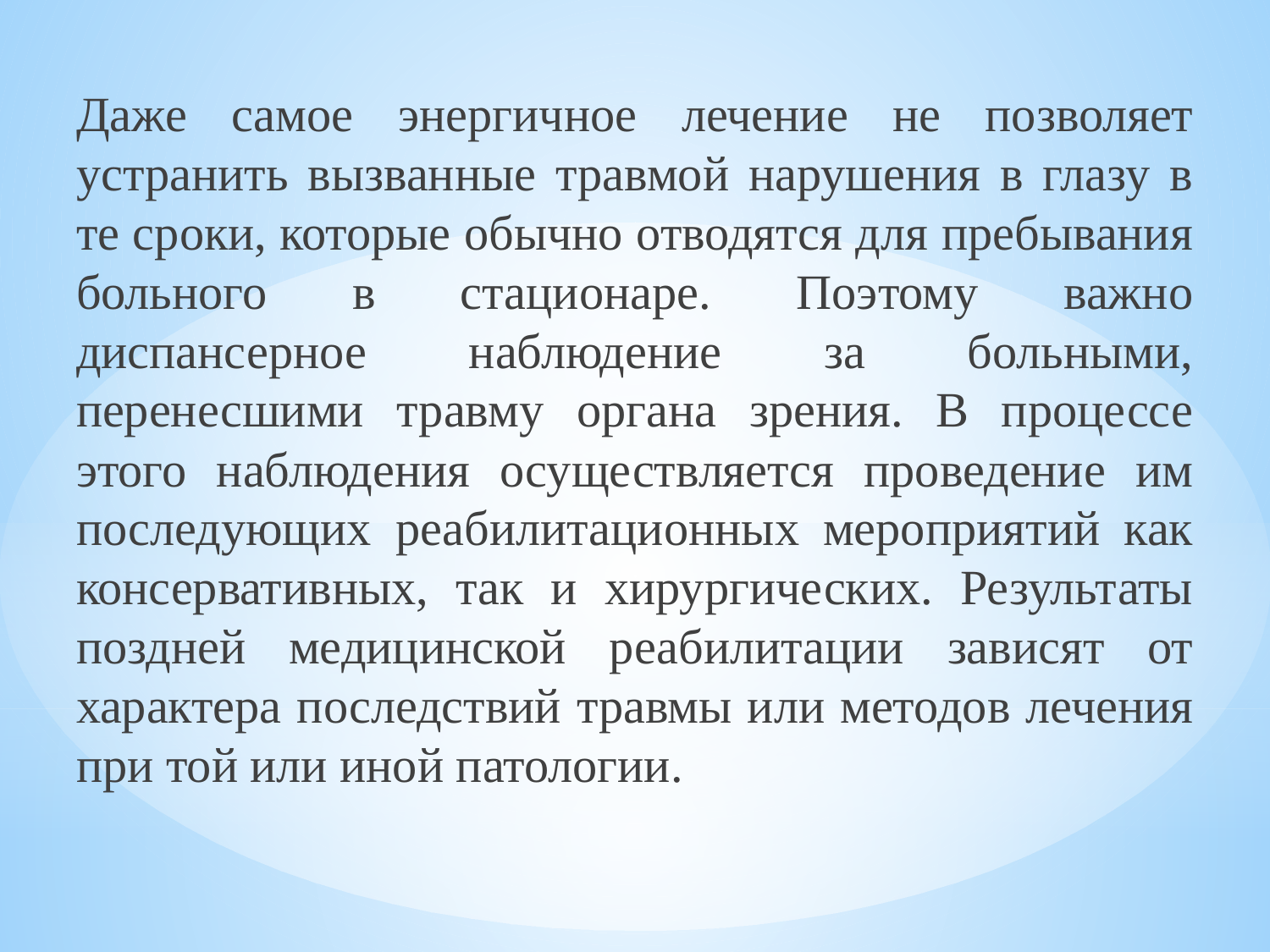

Даже самое энергичное лечение не позволяет устранить вызванные травмой нарушения в глазу в те сроки, которые обычно отводятся для пребывания больного в стационаре. Поэтому важно диспансерное наблюдение за больными, перенесшими травму органа зрения. В процессе этого наблюдения осуществляется проведение им последующих реабилитационных мероприятий как консервативных, так и хирургических. Результаты поздней медицинской реабилитации зависят от характера последствий травмы или методов лечения при той или иной патологии.